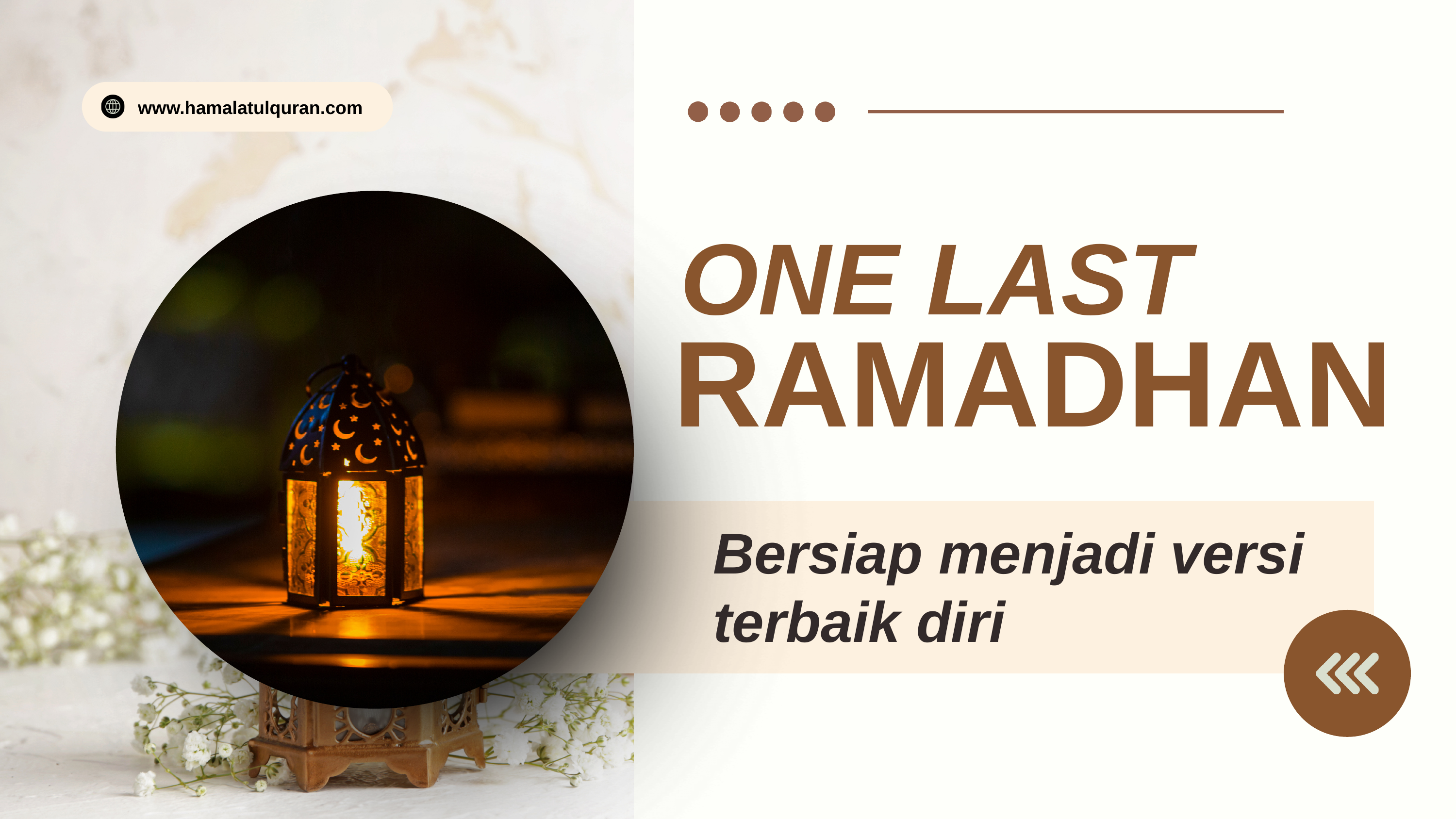

www.hamalatulquran.com

ONE LAST
RAMADHAN

Bersiap menjadi versi terbaik diri